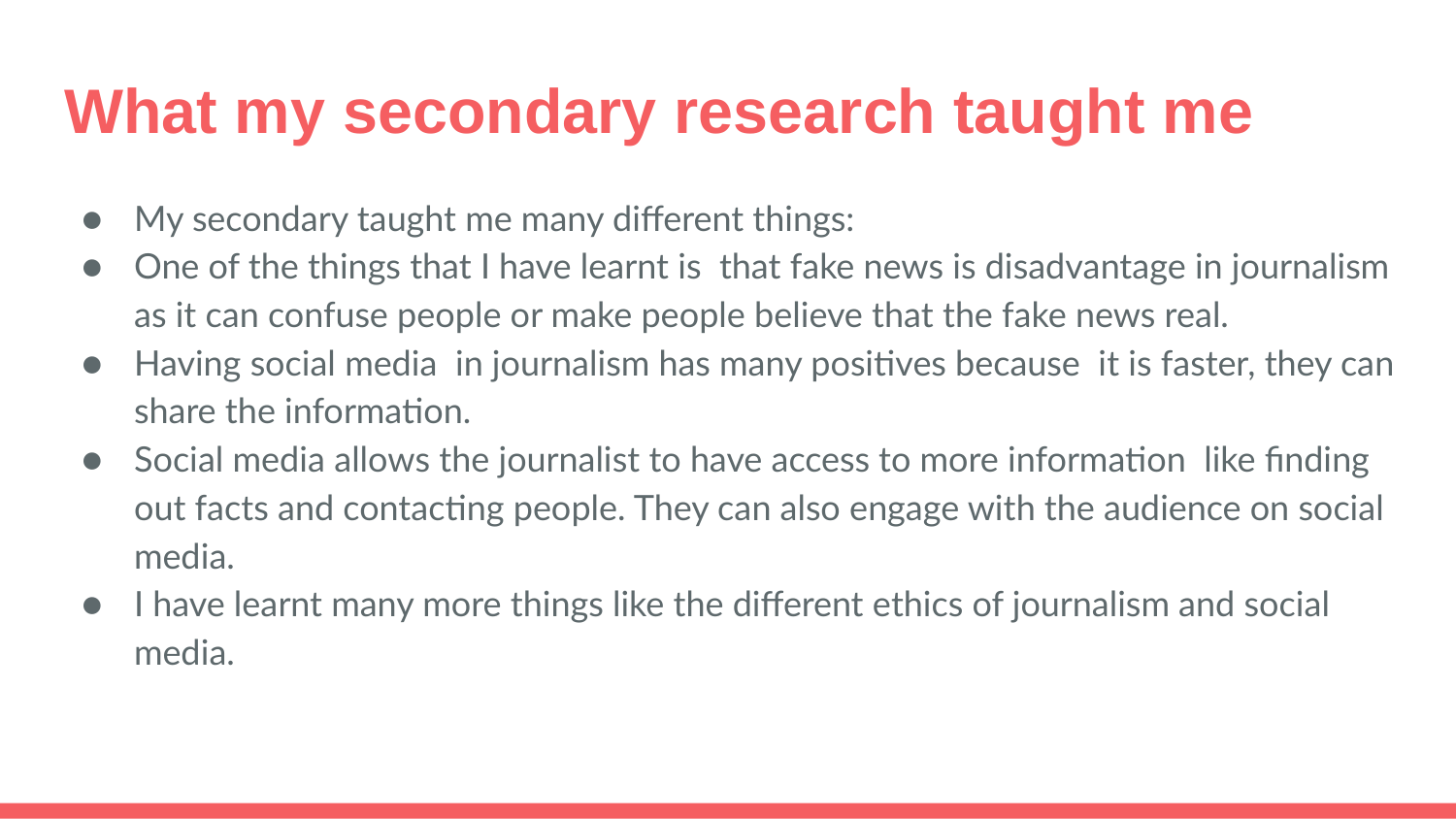

# What my secondary research taught me
My secondary taught me many different things:
One of the things that I have learnt is  that fake news is disadvantage in journalism as it can confuse people or make people believe that the fake news real.
Having social media  in journalism has many positives because  it is faster, they can share the information.
Social media allows the journalist to have access to more information  like finding out facts and contacting people. They can also engage with the audience on social media.
I have learnt many more things like the different ethics of journalism and social media.